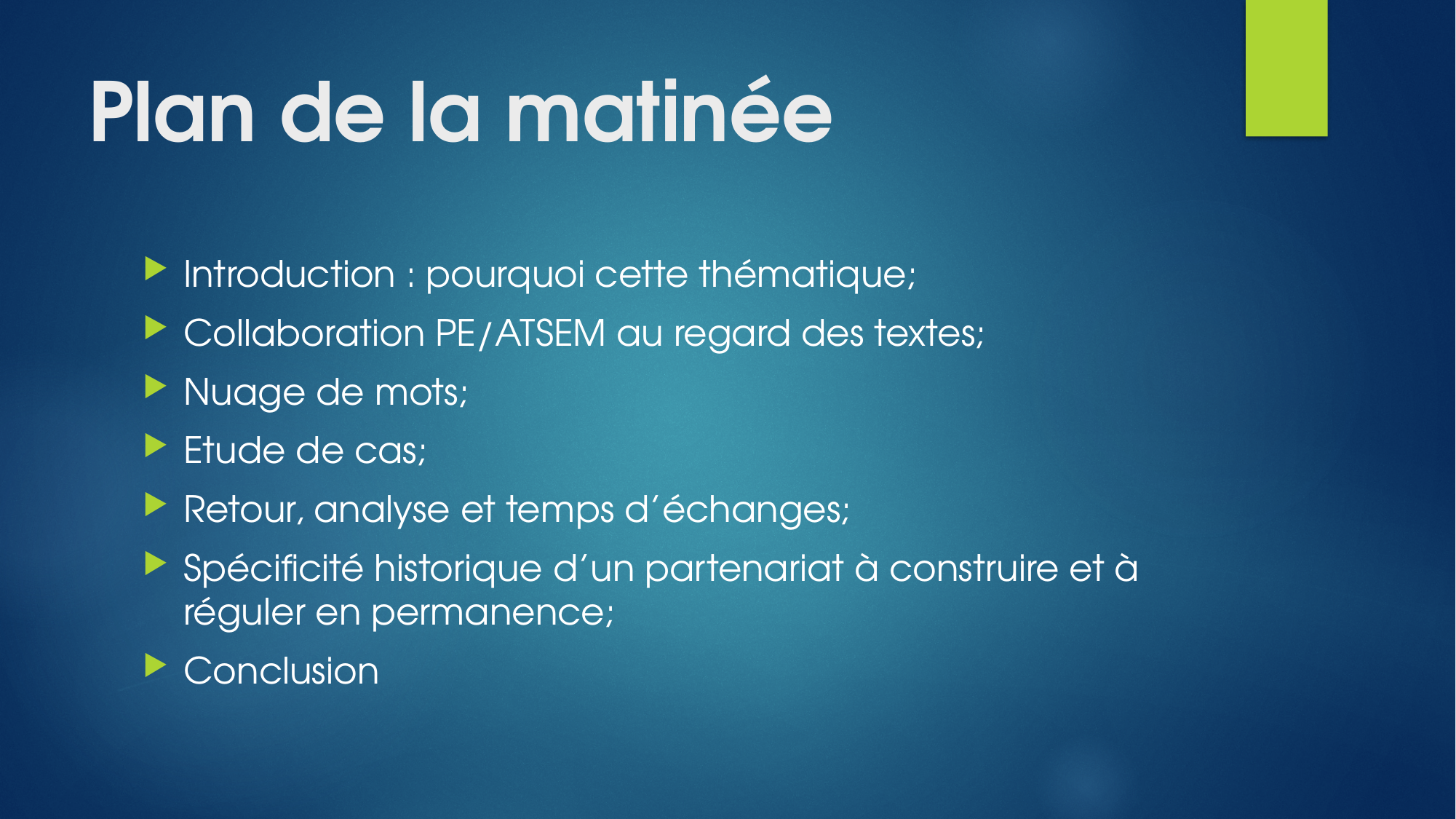

# Plan de la matinée
Introduction : pourquoi cette thématique;
Collaboration PE/ATSEM au regard des textes;
Nuage de mots;
Etude de cas;
Retour, analyse et temps d’échanges;
Spécificité historique d’un partenariat à construire et à réguler en permanence;
Conclusion